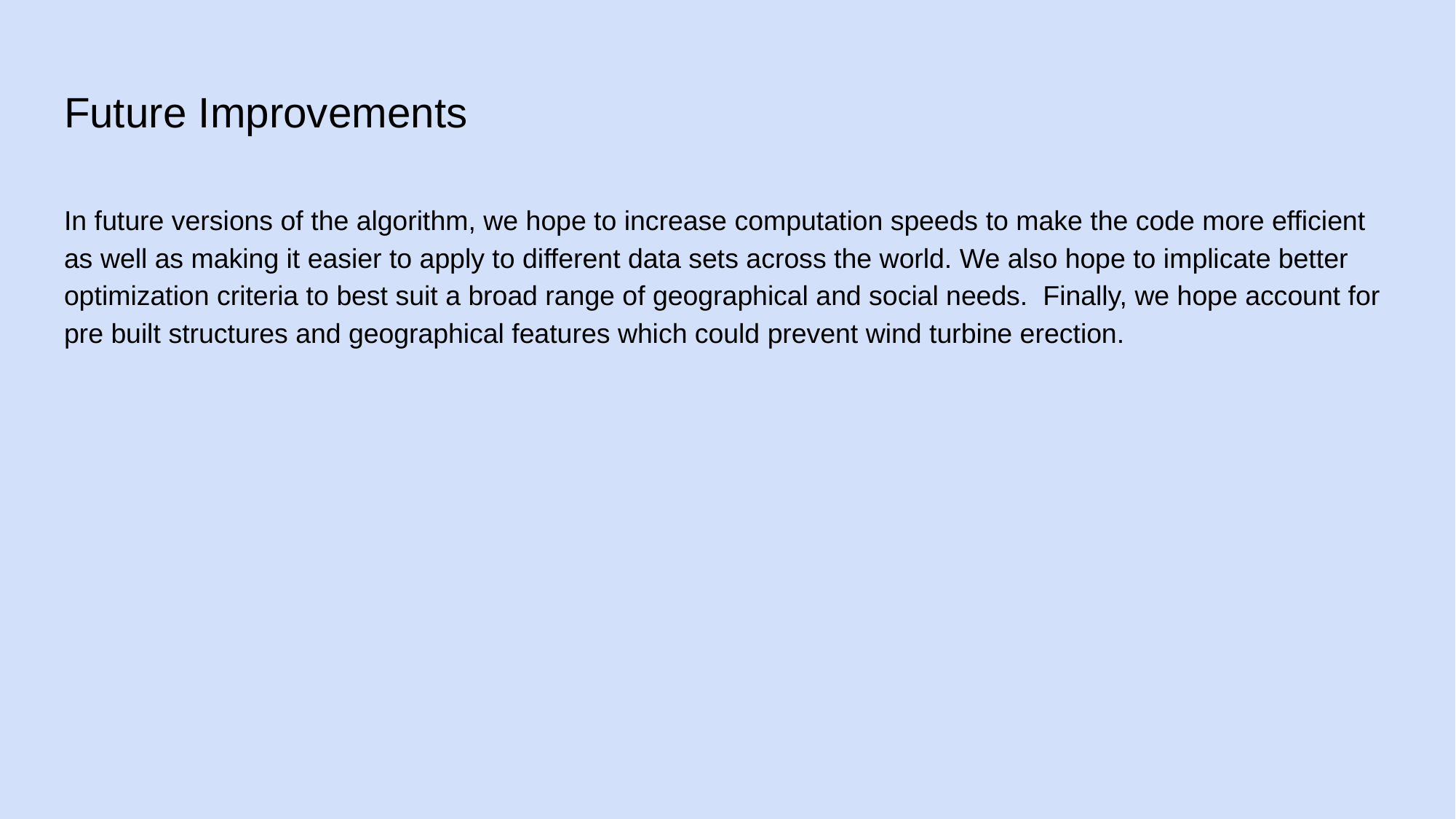

# Future Improvements
In future versions of the algorithm, we hope to increase computation speeds to make the code more efficient as well as making it easier to apply to different data sets across the world. We also hope to implicate better optimization criteria to best suit a broad range of geographical and social needs.  Finally, we hope account for pre built structures and geographical features which could prevent wind turbine erection.